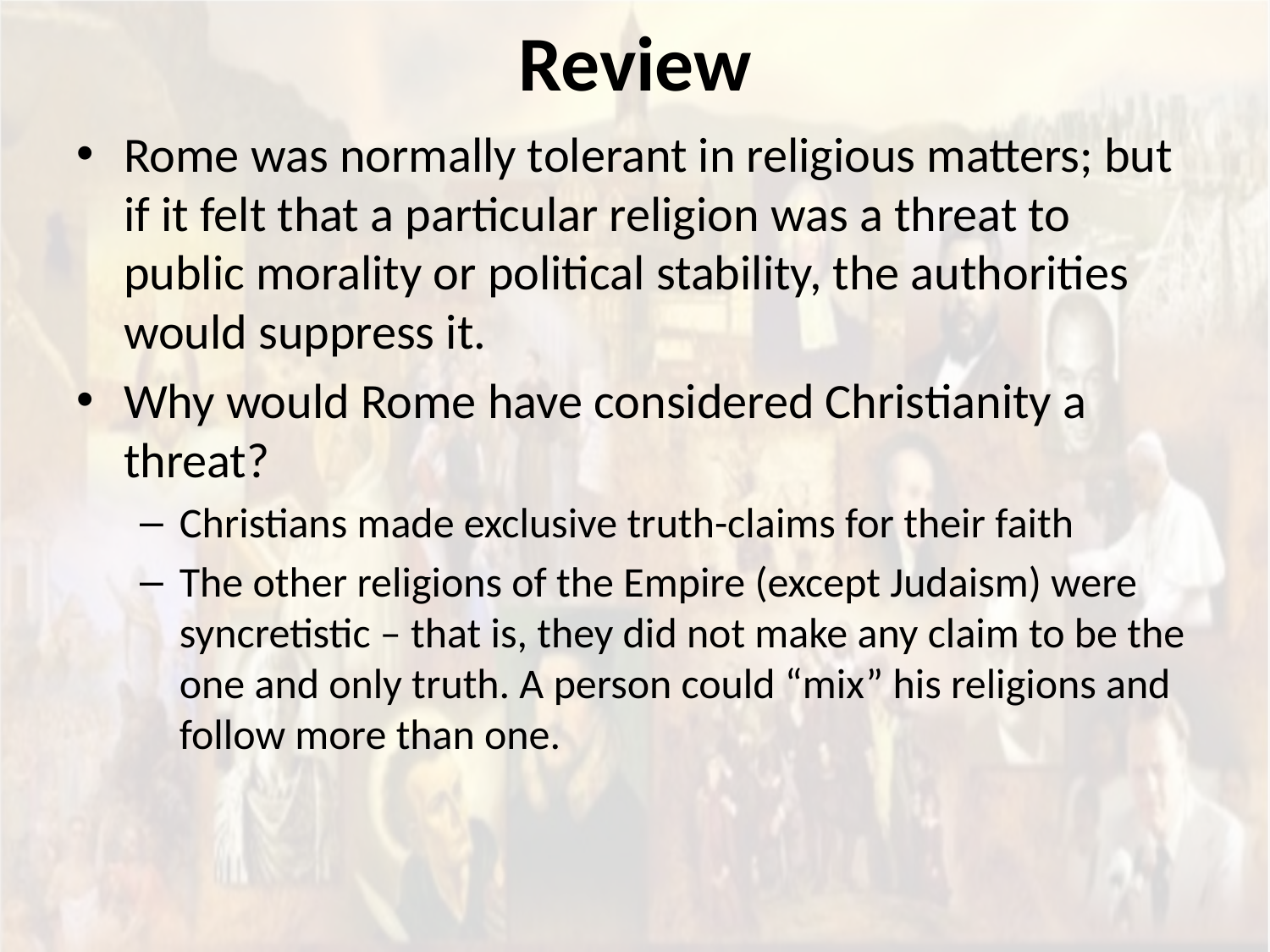

# Review
Rome was normally tolerant in religious matters; but if it felt that a particular religion was a threat to public morality or political stability, the authorities would suppress it.
Why would Rome have considered Christianity a threat?
Christians made exclusive truth-claims for their faith
The other religions of the Empire (except Judaism) were syncretistic – that is, they did not make any claim to be the one and only truth. A person could “mix” his religions and follow more than one.